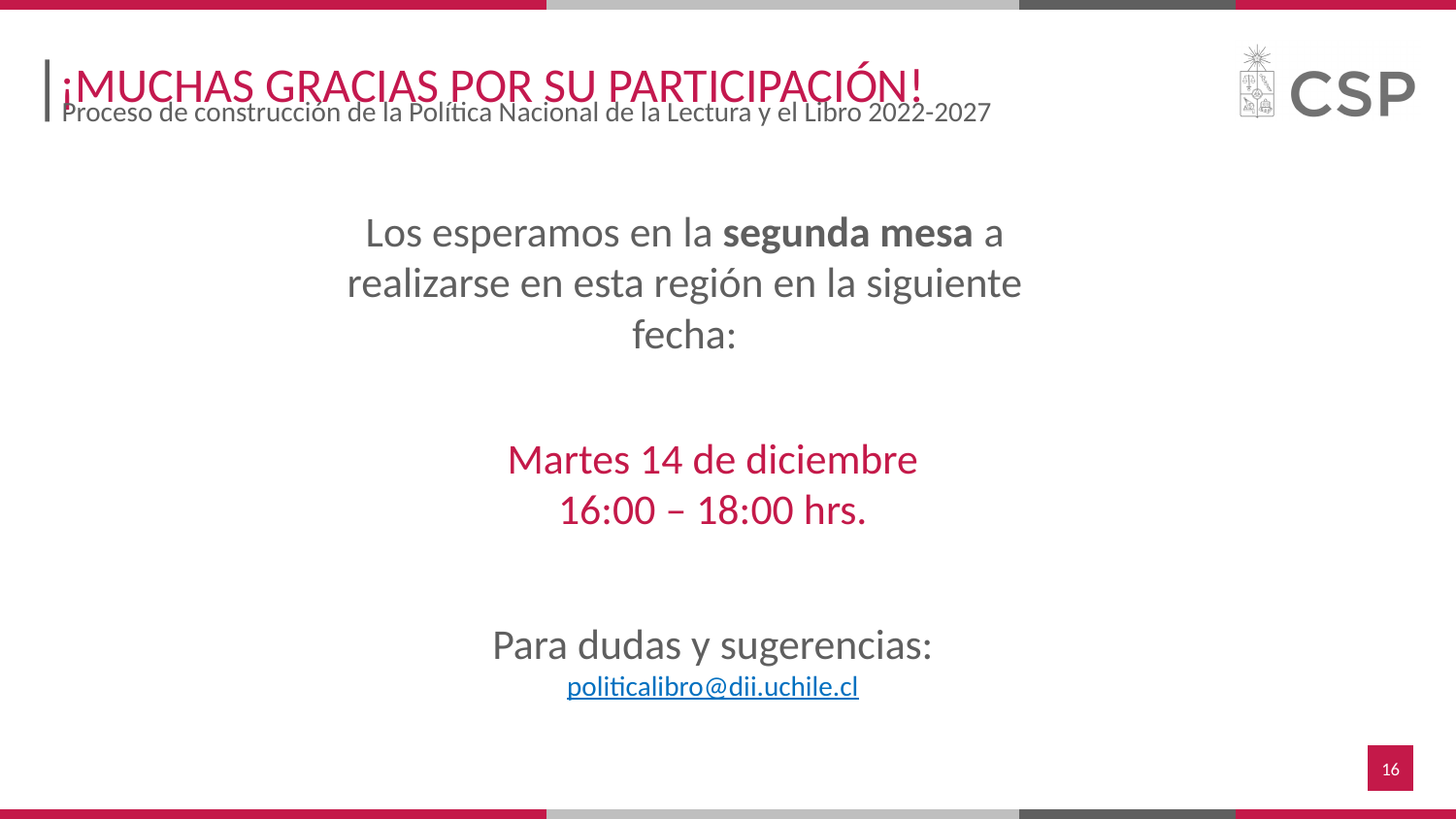

# ¡MUCHAS GRACIAS POR SU PARTICIPACIÓN!
Proceso de construcción de la Política Nacional de la Lectura y el Libro 2022-2027

Los esperamos en la segunda mesa a realizarse en esta región en la siguiente fecha:

Martes 14 de diciembre
16:00 – 18:00 hrs.
Para dudas y sugerencias:
politicalibro@dii.uchile.cl
16